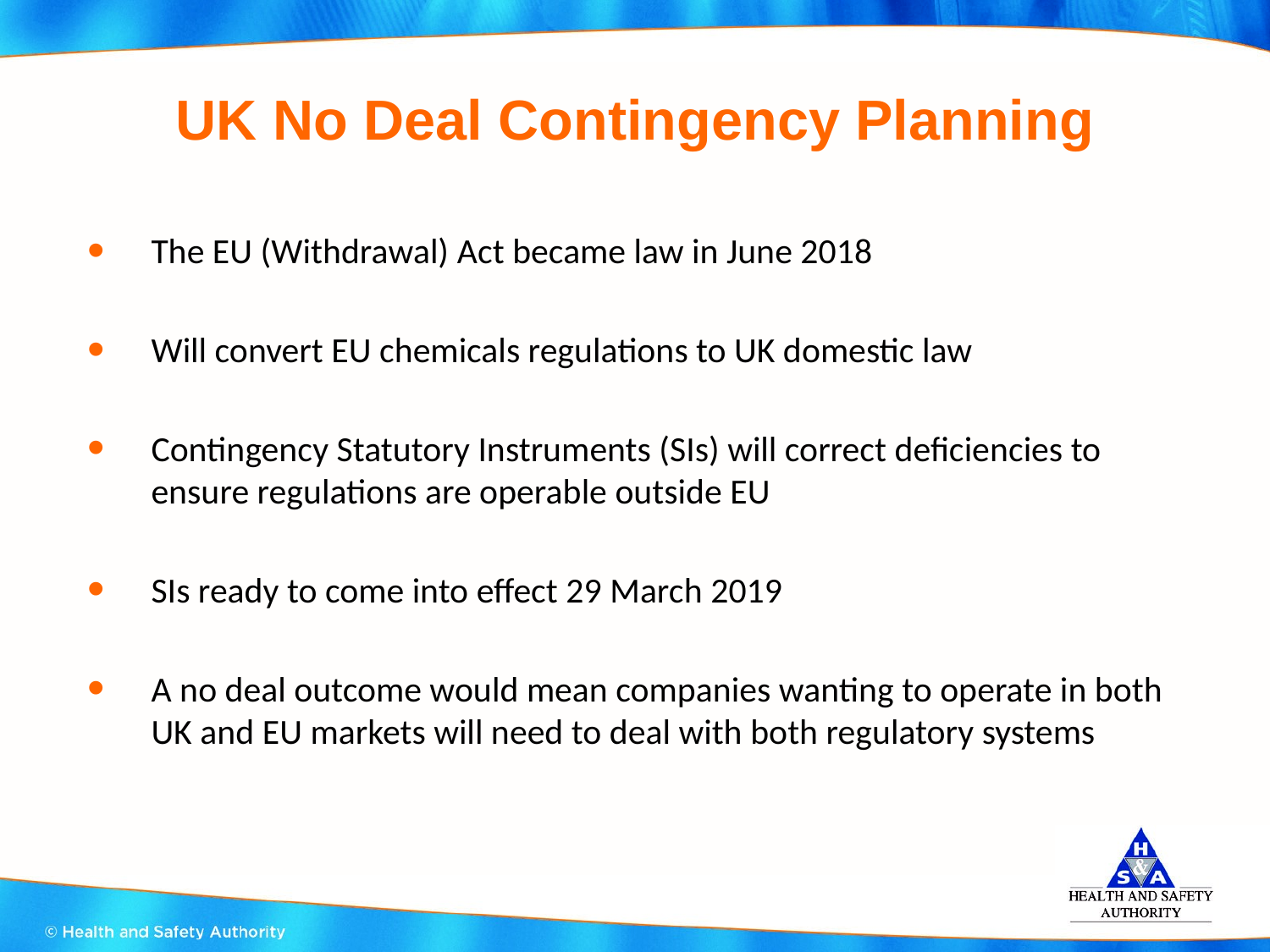

# UK No Deal Contingency Planning
The EU (Withdrawal) Act became law in June 2018

Will convert EU chemicals regulations to UK domestic law

Contingency Statutory Instruments (SIs) will correct deficiencies to ensure regulations are operable outside EU

SIs ready to come into effect 29 March 2019

A no deal outcome would mean companies wanting to operate in both UK and EU markets will need to deal with both regulatory systems